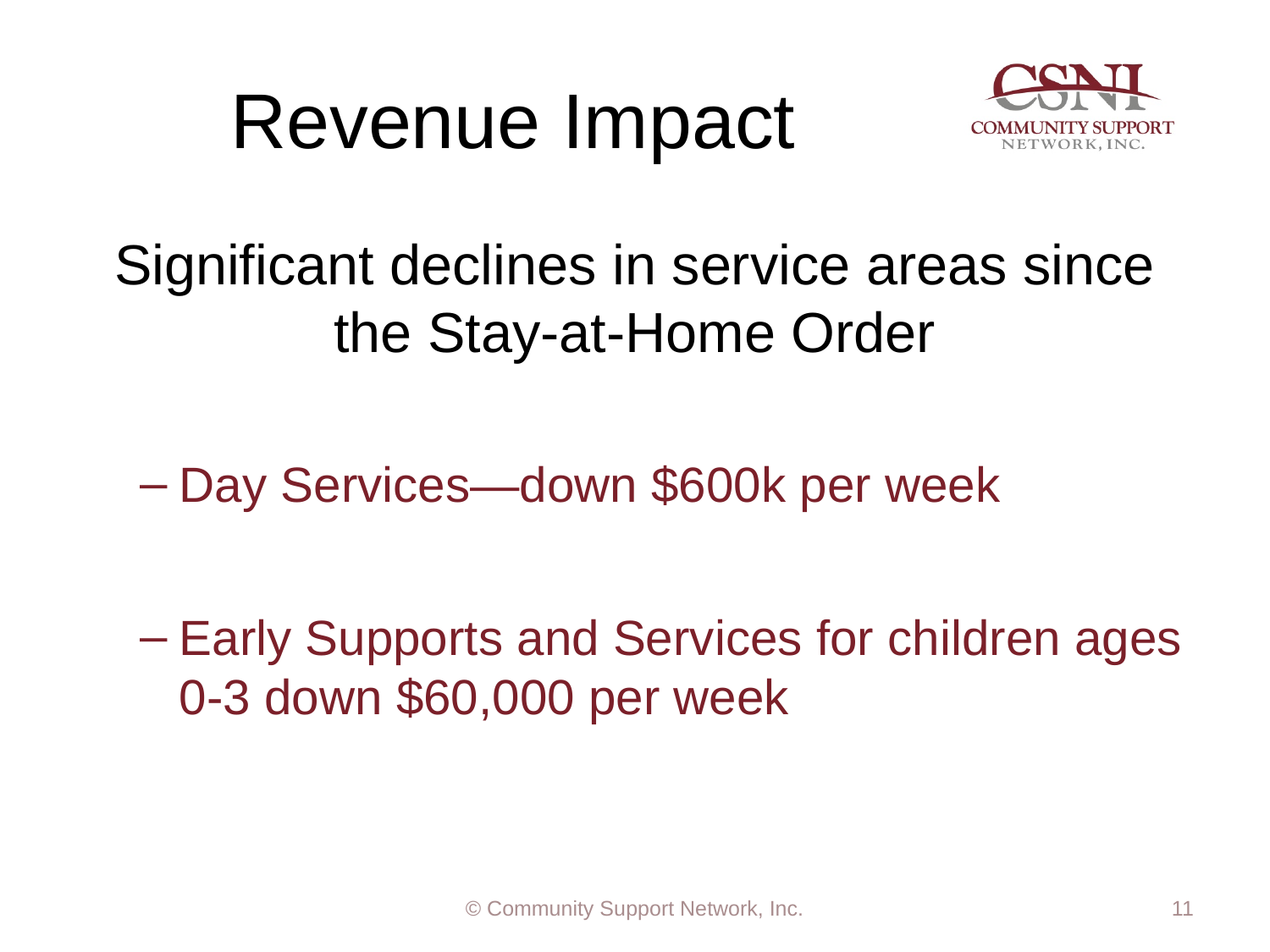

# Revenue Impact
Significant declines in service areas since the Stay-at-Home Order

Day Services—down $600k per week

Early Supports and Services for children ages 0-3 down $60,000 per week
© Community Support Network, Inc.
11